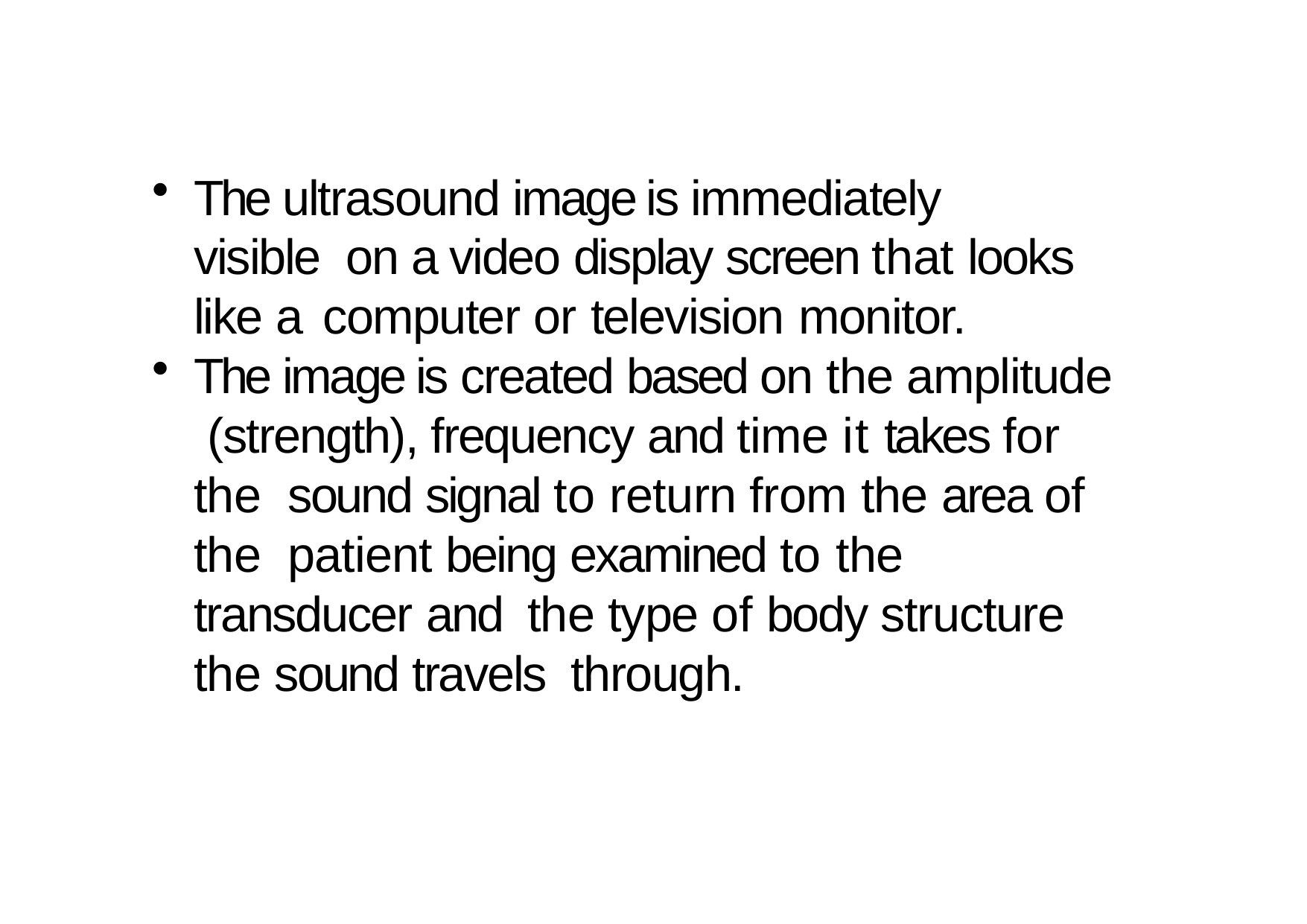

The ultrasound image is immediately visible  on a video display screen that looks like a  computer or television monitor.
The image is created based on the amplitude  (strength), frequency and time it takes for the  sound signal to return from the area of the  patient being examined to the transducer and  the type of body structure the sound travels  through.